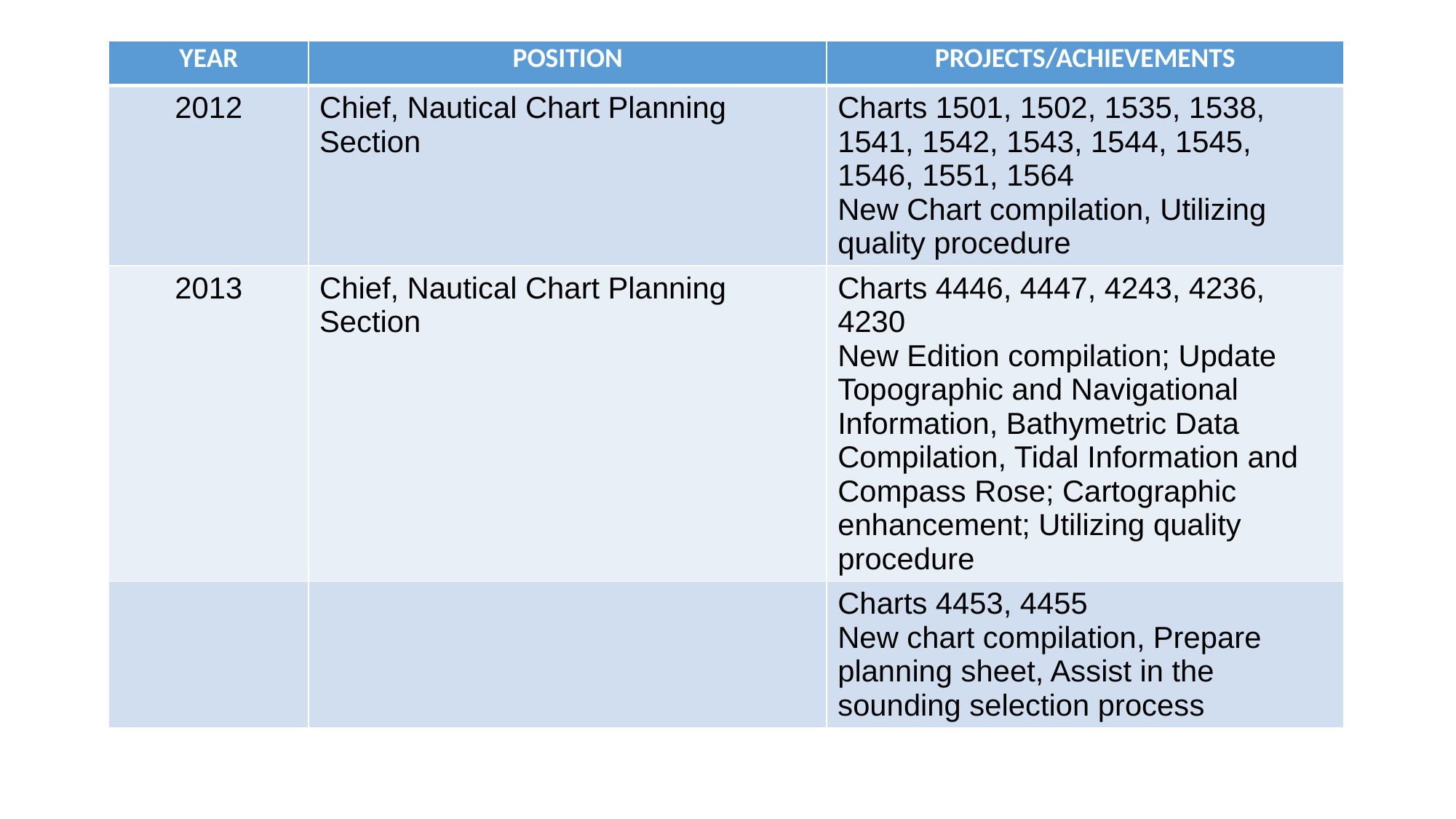

| YEAR | POSITION | PROJECTS/ACHIEVEMENTS |
| --- | --- | --- |
| 2012 | Chief, Nautical Chart Planning Section | Charts 1501, 1502, 1535, 1538, 1541, 1542, 1543, 1544, 1545, 1546, 1551, 1564 New Chart compilation, Utilizing quality procedure |
| 2013 | Chief, Nautical Chart Planning Section | Charts 4446, 4447, 4243, 4236, 4230 New Edition compilation; Update Topographic and Navigational Information, Bathymetric Data Compilation, Tidal Information and Compass Rose; Cartographic enhancement; Utilizing quality procedure |
|  |  | Charts 4453, 4455 New chart compilation, Prepare planning sheet, Assist in the sounding selection process |